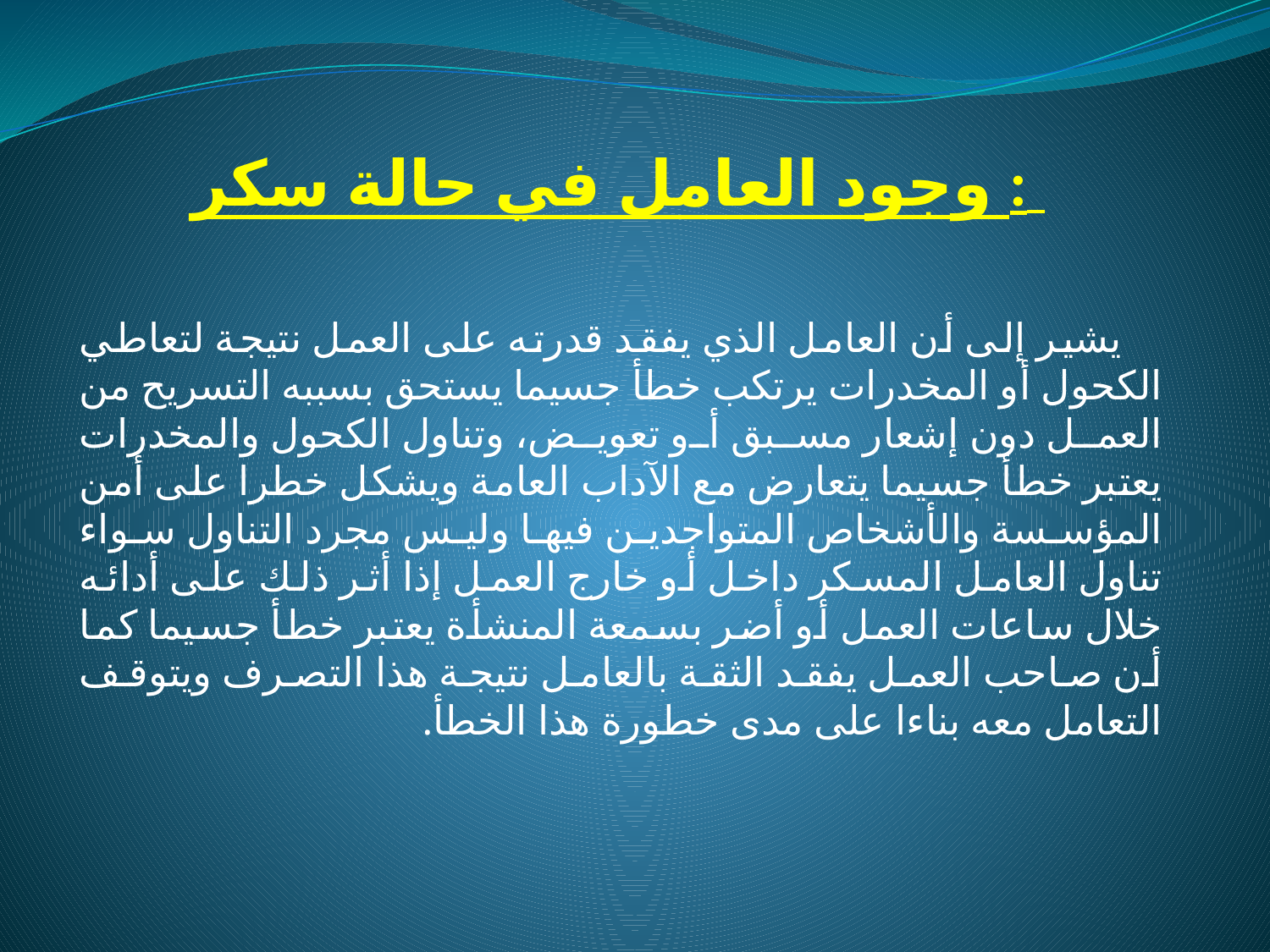

# وجود العامل في حالة سكر :
يشير إلى أن العامل الذي يفقد قدرته على العمل نتيجة لتعاطي الكحول أو المخدرات يرتكب خطأ جسيما يستحق بسببه التسريح من العمل دون إشعار مسبق أو تعويض، وتناول الكحول والمخدرات يعتبر خطأ جسيما يتعارض مع الآداب العامة ويشكل خطرا على أمن المؤسسة والأشخاص المتواجدين فيها وليس مجرد التناول سواء تناول العامل المسكر داخل أو خارج العمل إذا أثر ذلك على أدائه خلال ساعات العمل أو أضر بسمعة المنشأة يعتبر خطأ جسيما كما أن صاحب العمل يفقد الثقة بالعامل نتيجة هذا التصرف ويتوقف التعامل معه بناءا على مدى خطورة هذا الخطأ.